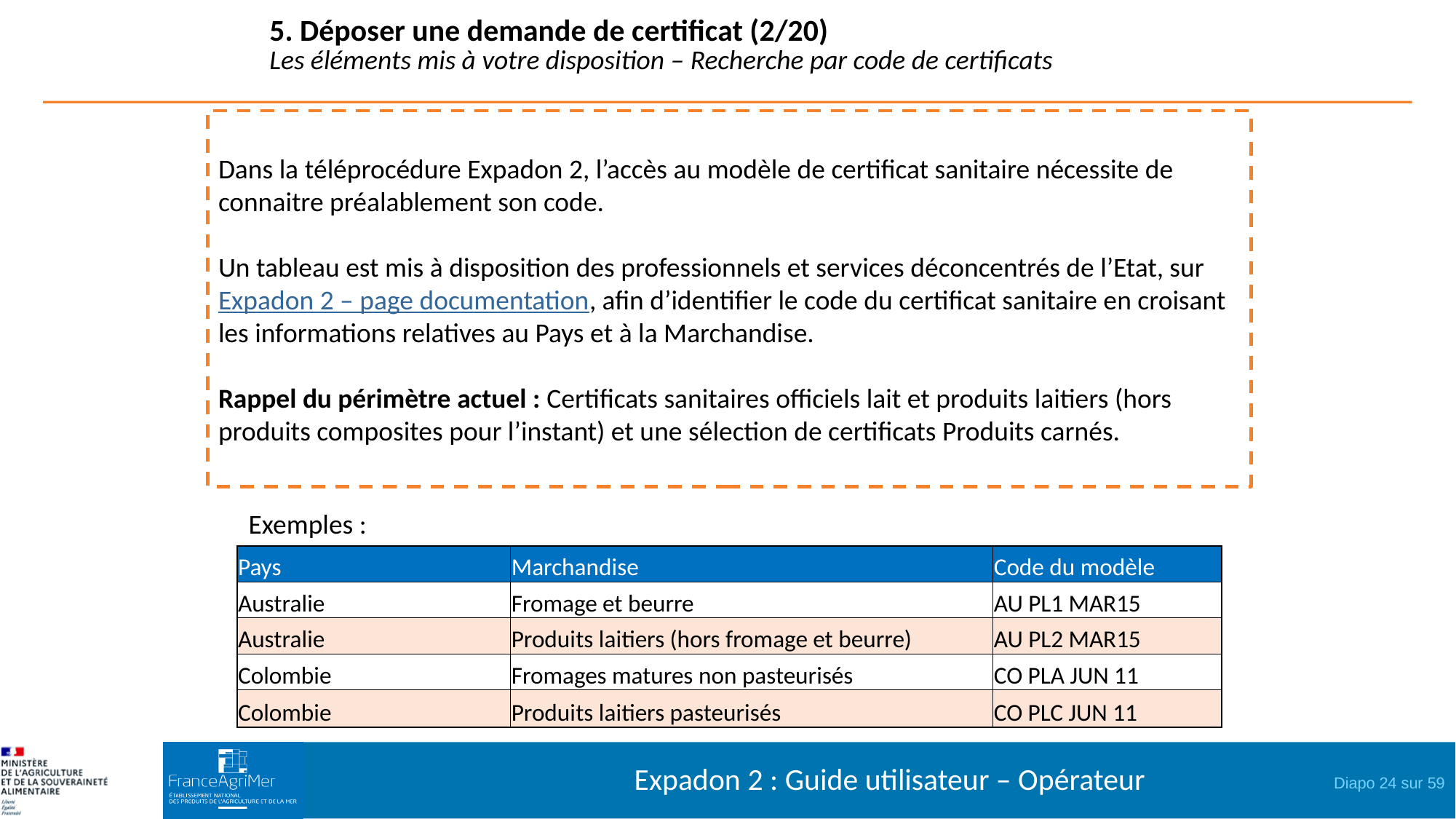

5. Déposer une demande de certificat (2/20)
Les éléments mis à votre disposition – Recherche par code de certificats
Dans la téléprocédure Expadon 2, l’accès au modèle de certificat sanitaire nécessite de connaitre préalablement son code.

Un tableau est mis à disposition des professionnels et services déconcentrés de l’Etat, sur Expadon 2 – page documentation, afin d’identifier le code du certificat sanitaire en croisant les informations relatives au Pays et à la Marchandise.

Rappel du périmètre actuel : Certificats sanitaires officiels lait et produits laitiers (hors produits composites pour l’instant) et une sélection de certificats Produits carnés.
Exemples :
| Pays | Marchandise | Code du modèle |
| --- | --- | --- |
| Australie | Fromage et beurre | AU PL1 MAR15 |
| Australie | Produits laitiers (hors fromage et beurre) | AU PL2 MAR15 |
| Colombie | Fromages matures non pasteurisés | CO PLA JUN 11 |
| Colombie | Produits laitiers pasteurisés | CO PLC JUN 11 |